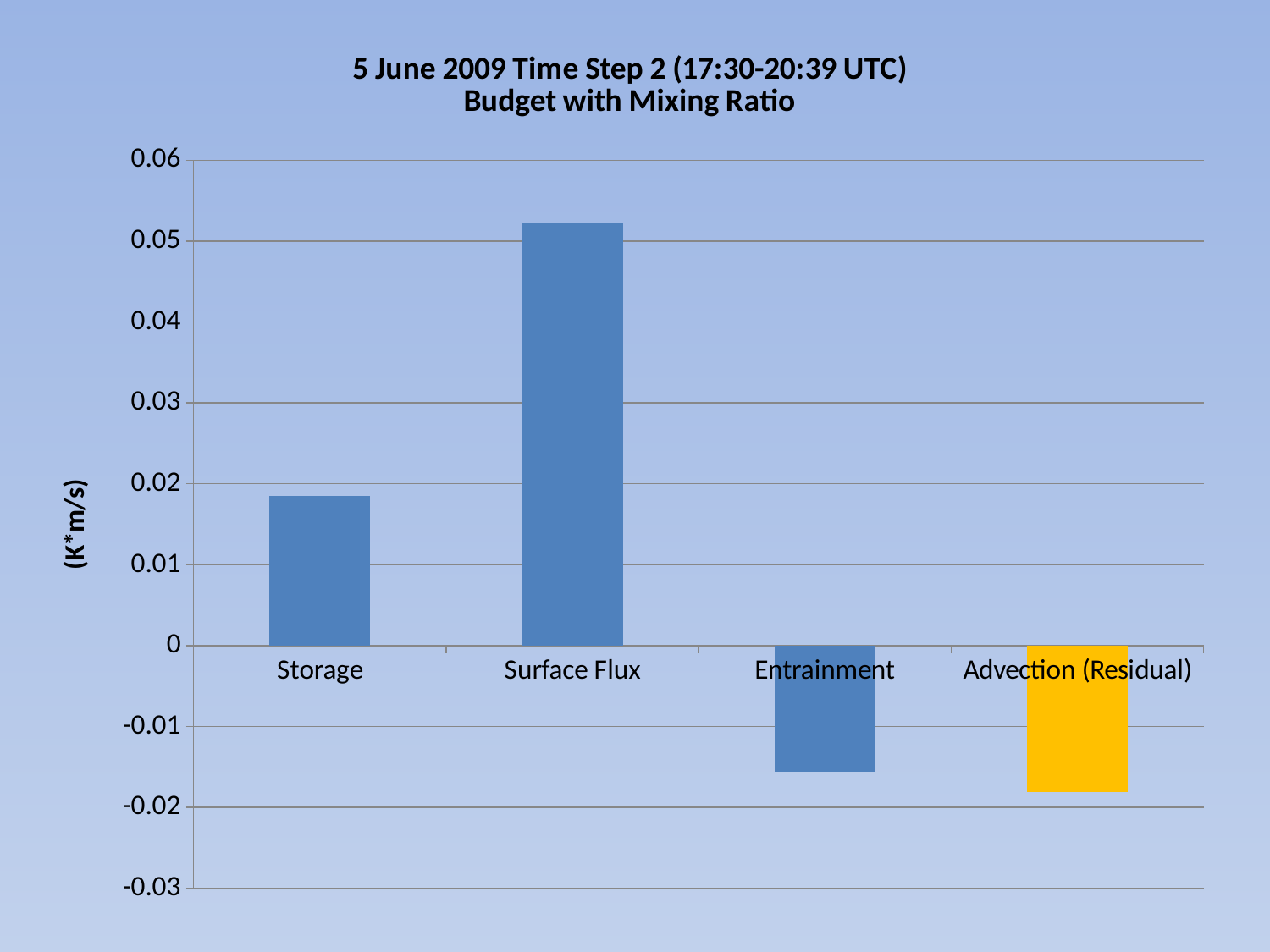

### Chart: 5 June 2009 Time Step 2 (17:30-20:39 UTC)
Budget with Mixing Ratio

| Category | Step 2 ((K*m)/s) |
|---|---|
| Storage | 0.0185002 |
| Surface Flux | 0.052192000000000016 |
| Entrainment | -0.015611000000000002 |
| Advection (Residual) | -0.018080800000000005 |